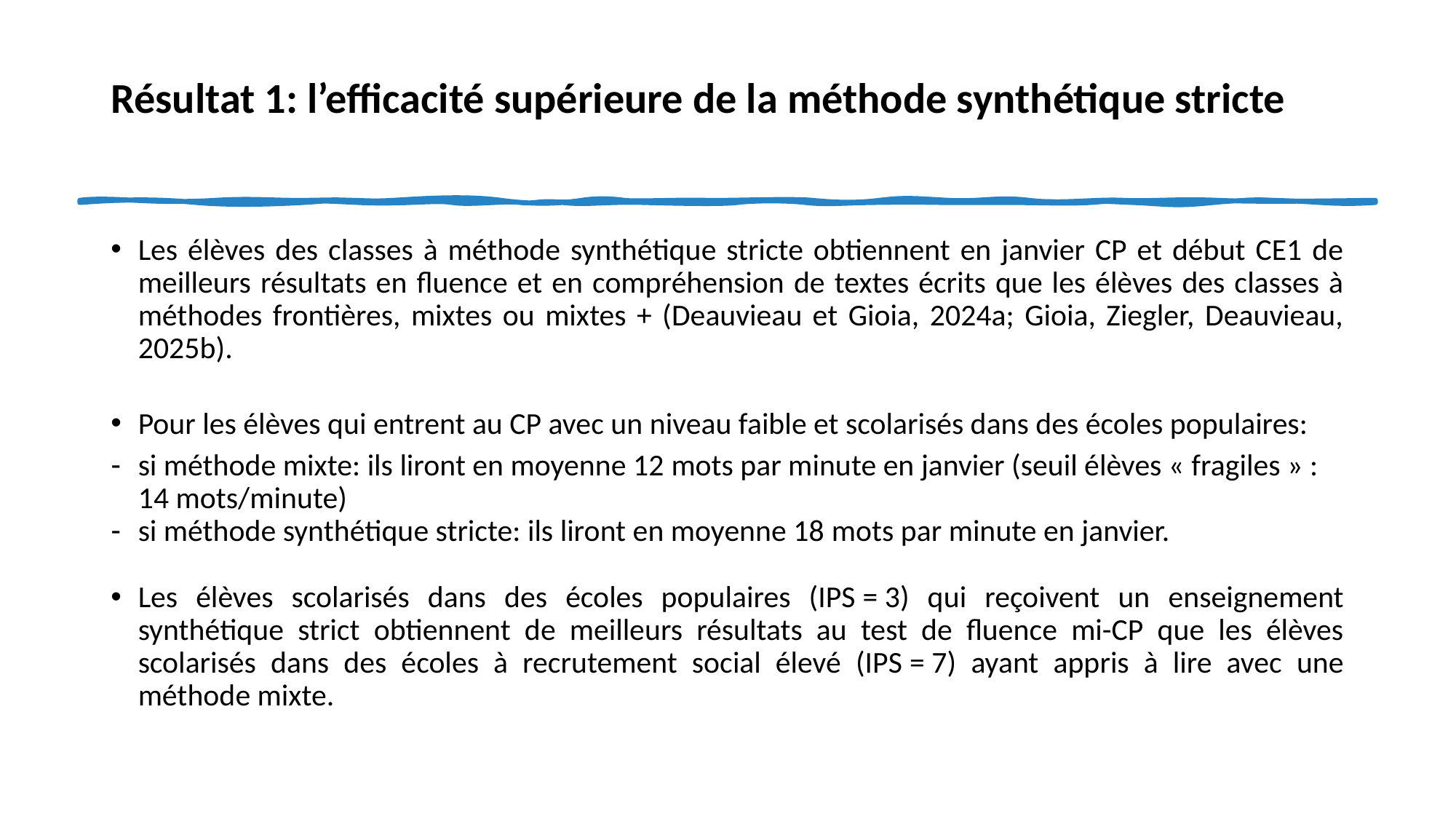

# Résultat 1: l’efficacité supérieure de la méthode synthétique stricte

Les élèves des classes à méthode synthétique stricte obtiennent en janvier CP et début CE1 de meilleurs résultats en fluence et en compréhension de textes écrits que les élèves des classes à méthodes frontières, mixtes ou mixtes + (Deauvieau et Gioia, 2024a; Gioia, Ziegler, Deauvieau, 2025b).
Pour les élèves qui entrent au CP avec un niveau faible et scolarisés dans des écoles populaires:
si méthode mixte: ils liront en moyenne 12 mots par minute en janvier (seuil élèves « fragiles » :  14 mots/minute)
si méthode synthétique stricte: ils liront en moyenne 18 mots par minute en janvier.
Les élèves scolarisés dans des écoles populaires (IPS = 3) qui reçoivent un enseignement synthétique strict obtiennent de meilleurs résultats au test de fluence mi-CP que les élèves scolarisés dans des écoles à recrutement social élevé (IPS = 7) ayant appris à lire avec une méthode mixte.